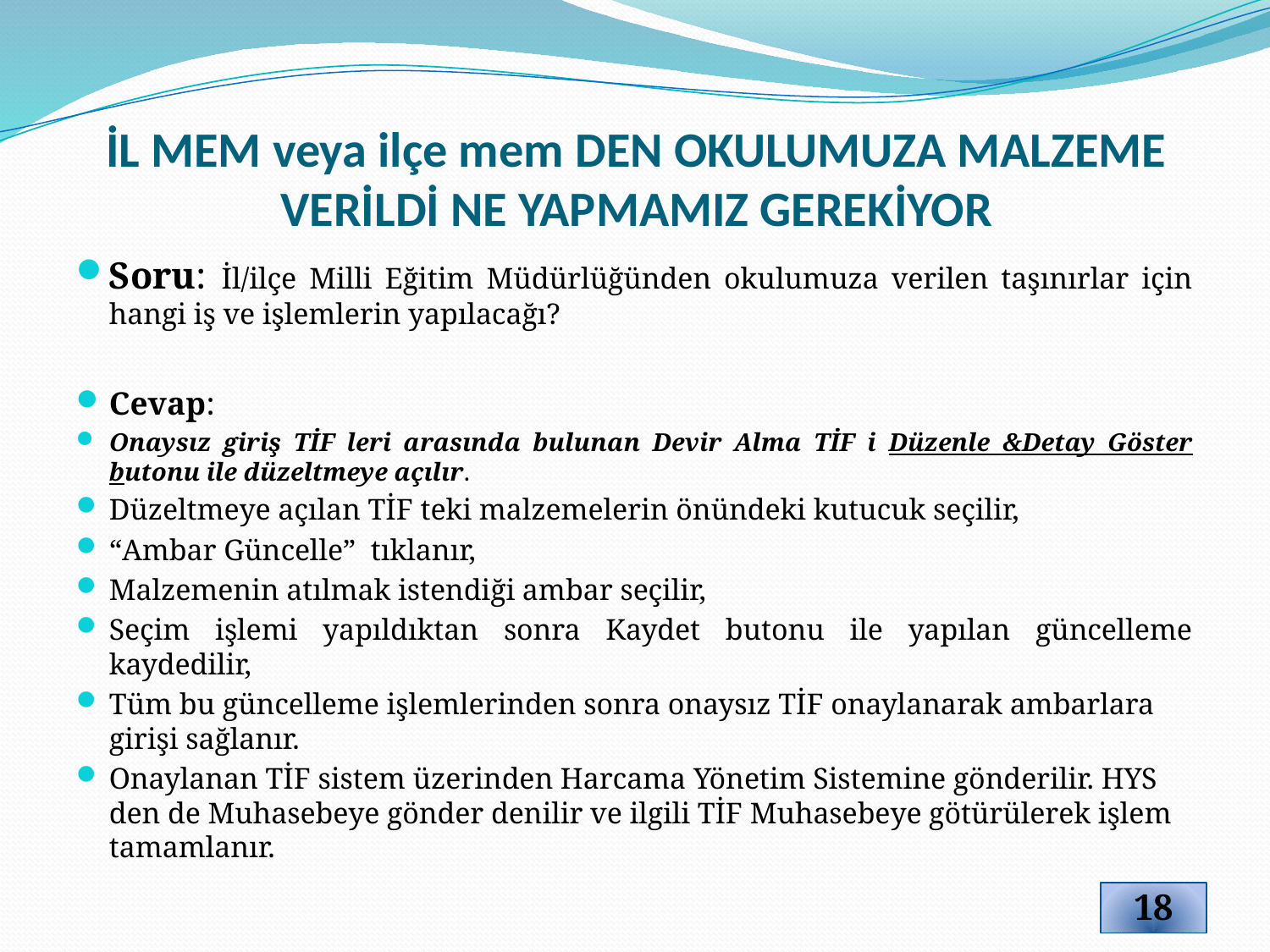

# İL MEM veya ilçe mem DEN OKULUMUZA MALZEME VERİLDİ NE YAPMAMIZ GEREKİYOR
Soru: İl/ilçe Milli Eğitim Müdürlüğünden okulumuza verilen taşınırlar için hangi iş ve işlemlerin yapılacağı?

Cevap:
Onaysız giriş TİF leri arasında bulunan Devir Alma TİF i Düzenle &Detay Göster butonu ile düzeltmeye açılır.
Düzeltmeye açılan TİF teki malzemelerin önündeki kutucuk seçilir,
“Ambar Güncelle”  tıklanır,
Malzemenin atılmak istendiği ambar seçilir,
Seçim işlemi yapıldıktan sonra Kaydet butonu ile yapılan güncelleme kaydedilir,
Tüm bu güncelleme işlemlerinden sonra onaysız TİF onaylanarak ambarlara girişi sağlanır.
Onaylanan TİF sistem üzerinden Harcama Yönetim Sistemine gönderilir. HYS den de Muhasebeye gönder denilir ve ilgili TİF Muhasebeye götürülerek işlem tamamlanır.
18